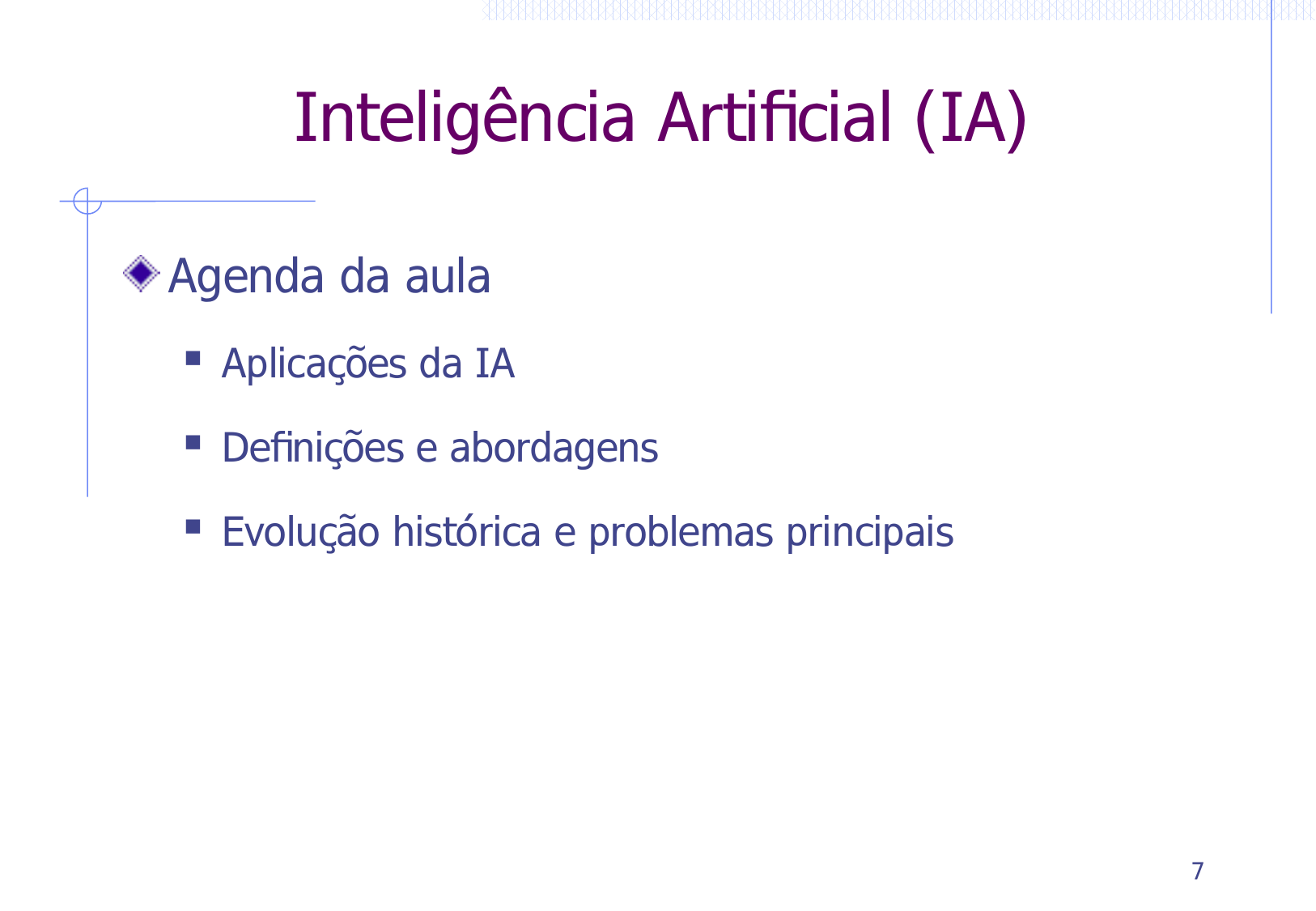

# Inteligência Artificial (IA)
Agenda da aula
Aplicações da IA
Definições e abordagens
Evolução histórica e problemas principais
7